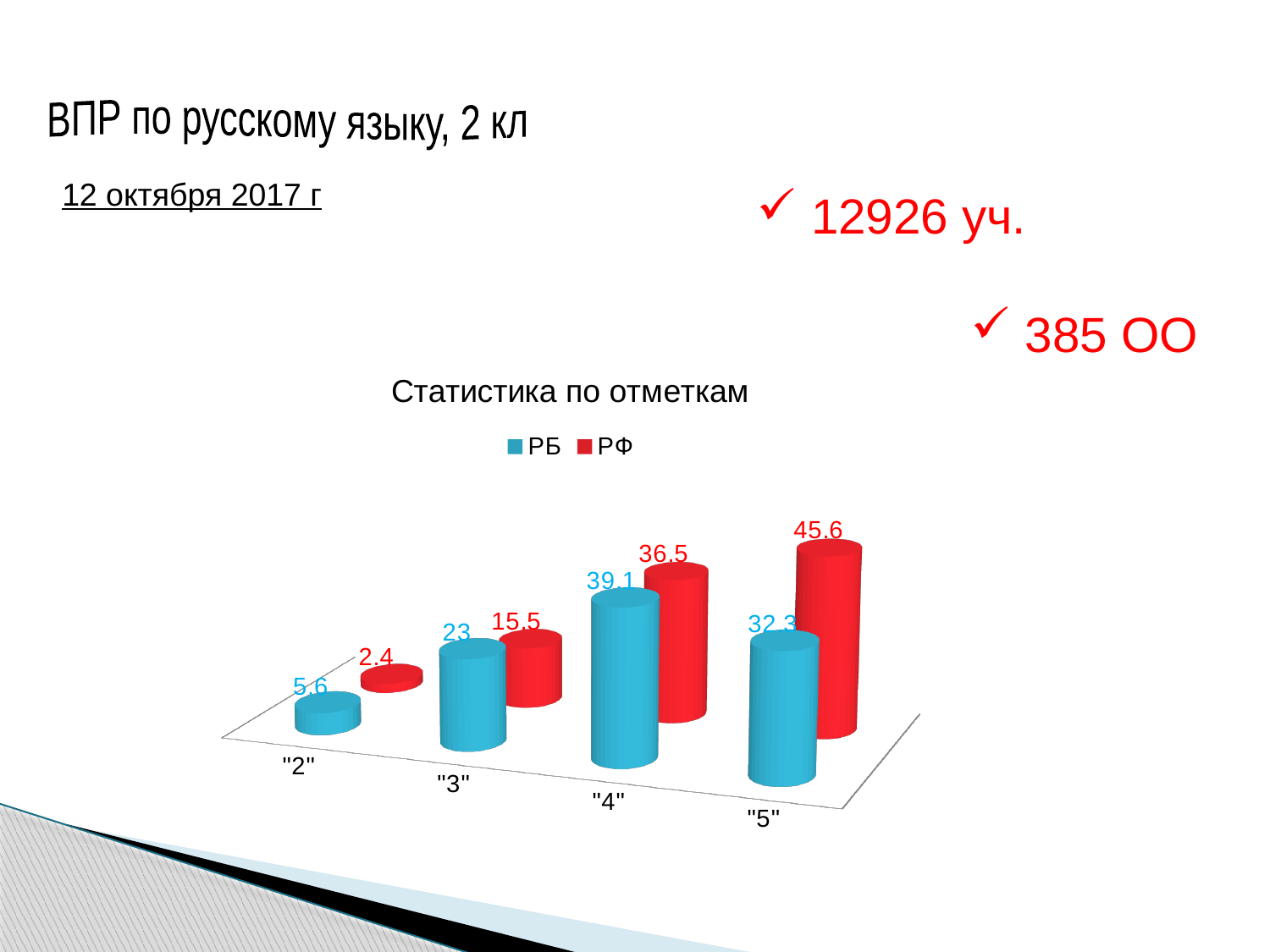

ВПР по русскому языку, 2 кл
12 октября 2017 г
 12926 уч.

 385 ОО

[unsupported chart]